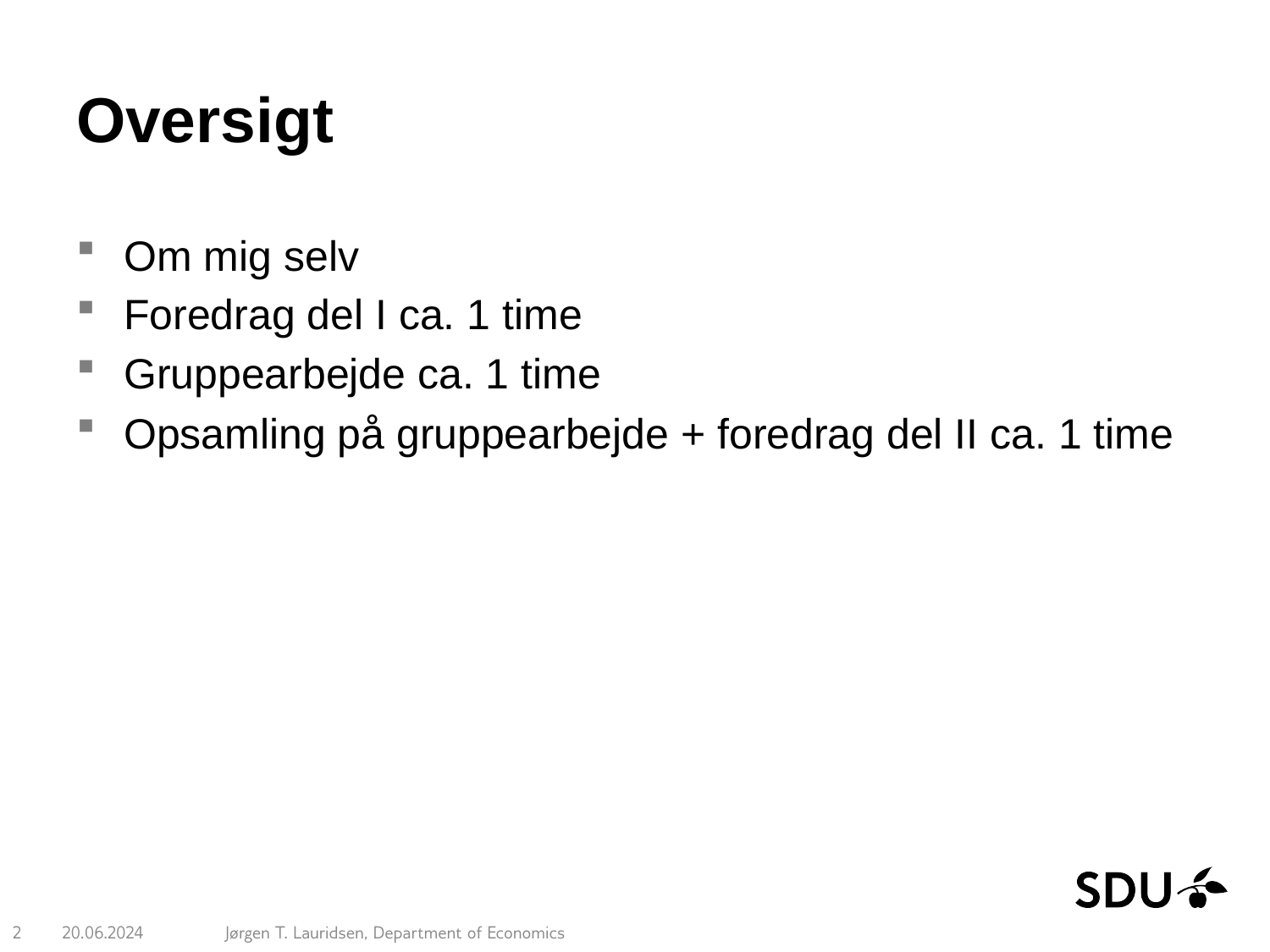

# Oversigt
Om mig selv
Foredrag del I ca. 1 time
Gruppearbejde ca. 1 time
Opsamling på gruppearbejde + foredrag del II ca. 1 time
2
20.06.2024
Jørgen T. Lauridsen, Department of Economics